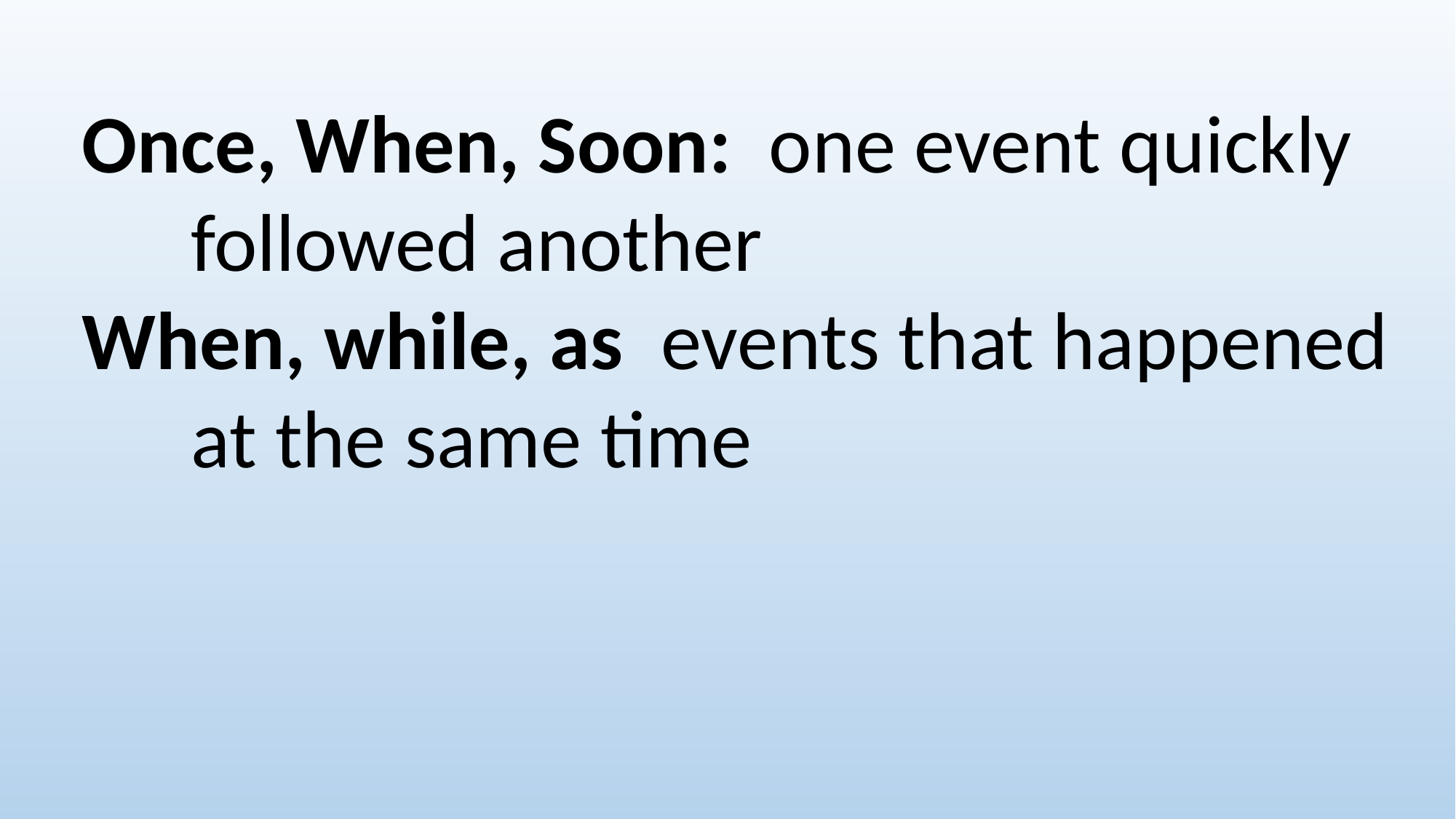

Once, When, Soon:  one event quickly
	followed another
When, while, as  events that happened
	at the same time